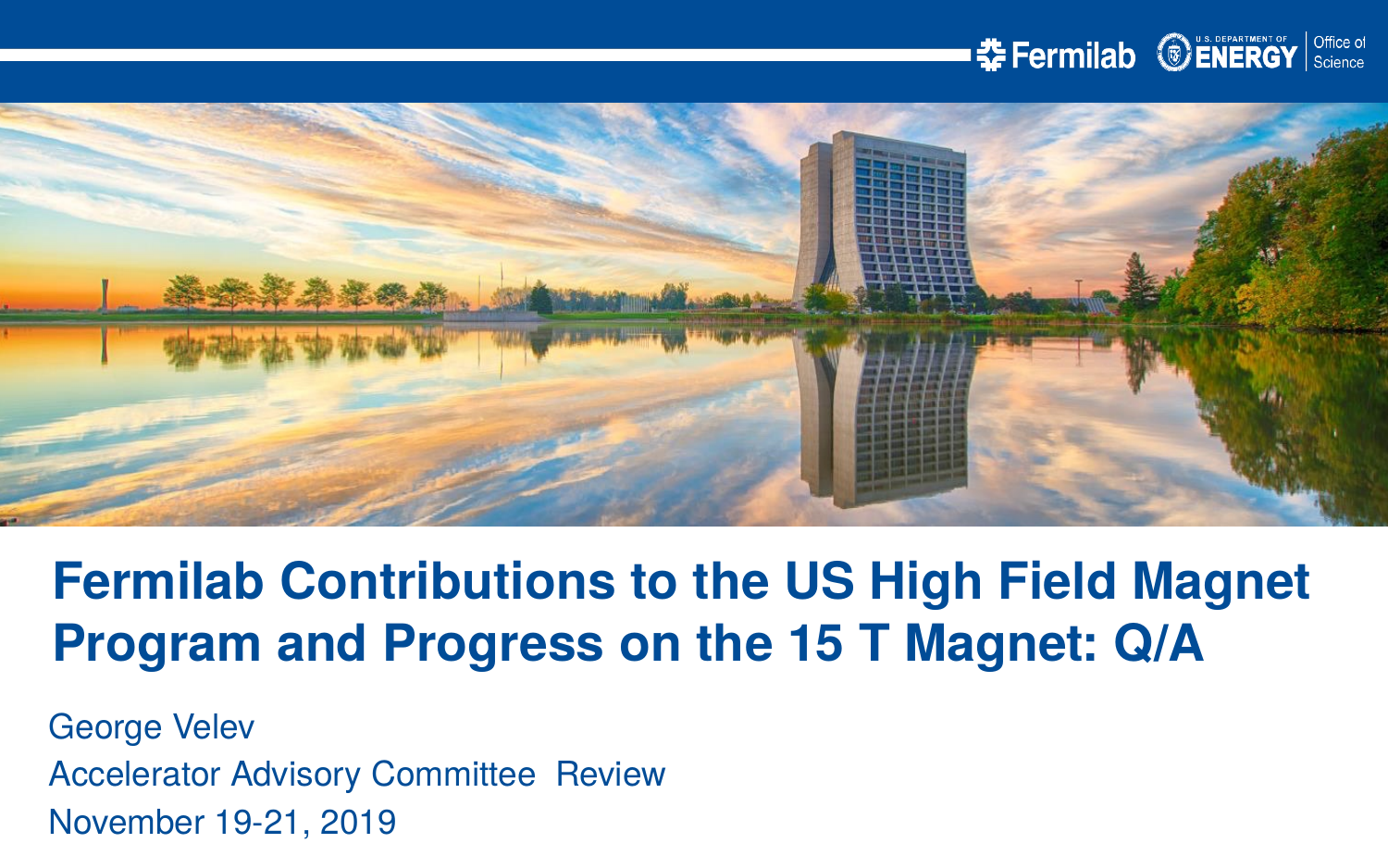

Fermilab Contributions to the US High Field Magnet Program and Progress on the 15 T Magnet: Q/A
George Velev
Accelerator Advisory Committee  Review
November 19-21, 2019